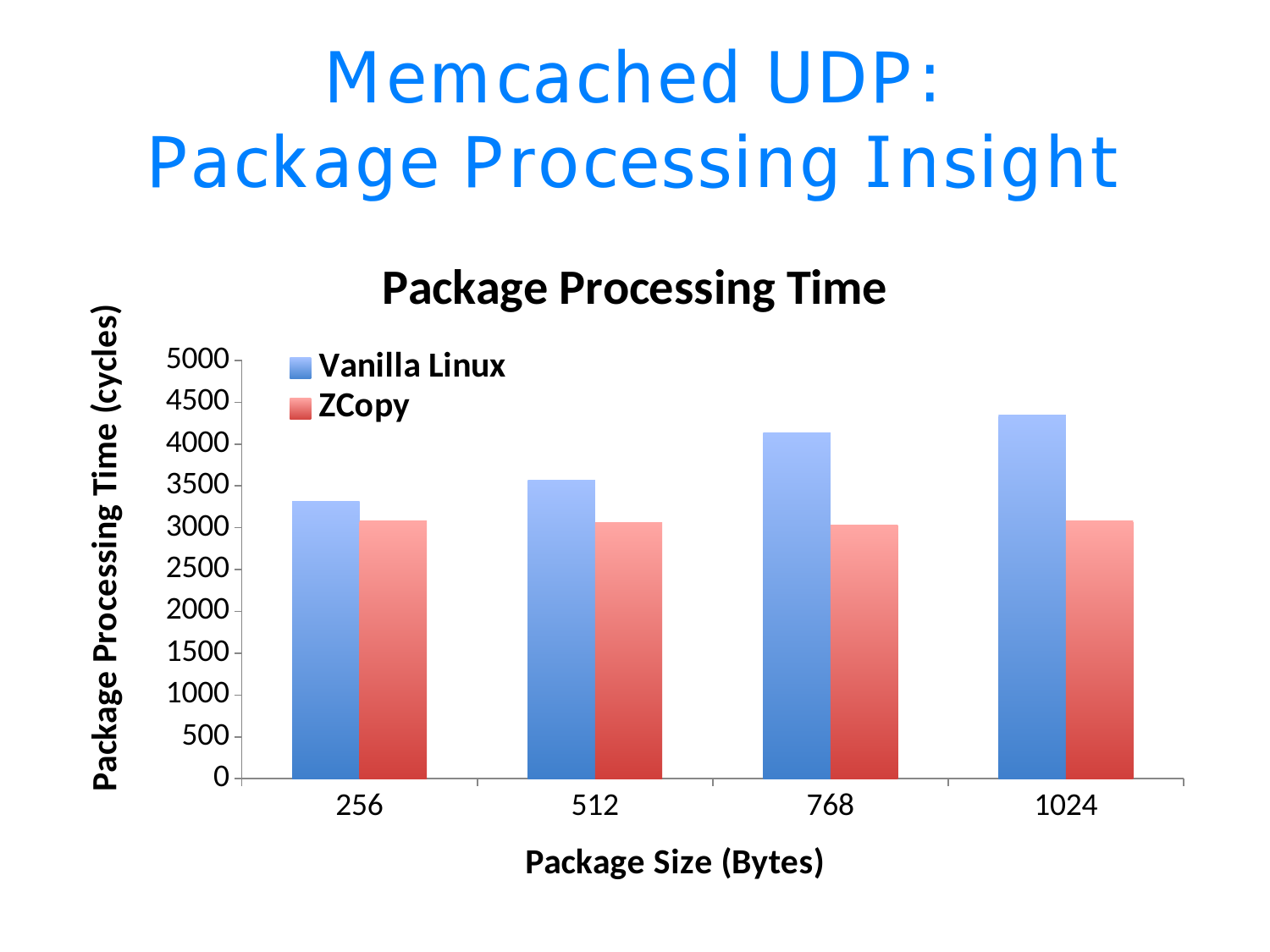

# Memcached UDP: Package Processing Insight

### Chart: Package Processing Time

| Category | Vanilla Linux | ZCopy |
|---|---|---|
| 256.0 | 3314.2 | 3085.1 |
| 512.0 | 3566.6 | 3064.9 |
| 768.0 | 4138.6 | 3032.5 |
| 1024.0 | 4346.2 | 3078.9 |